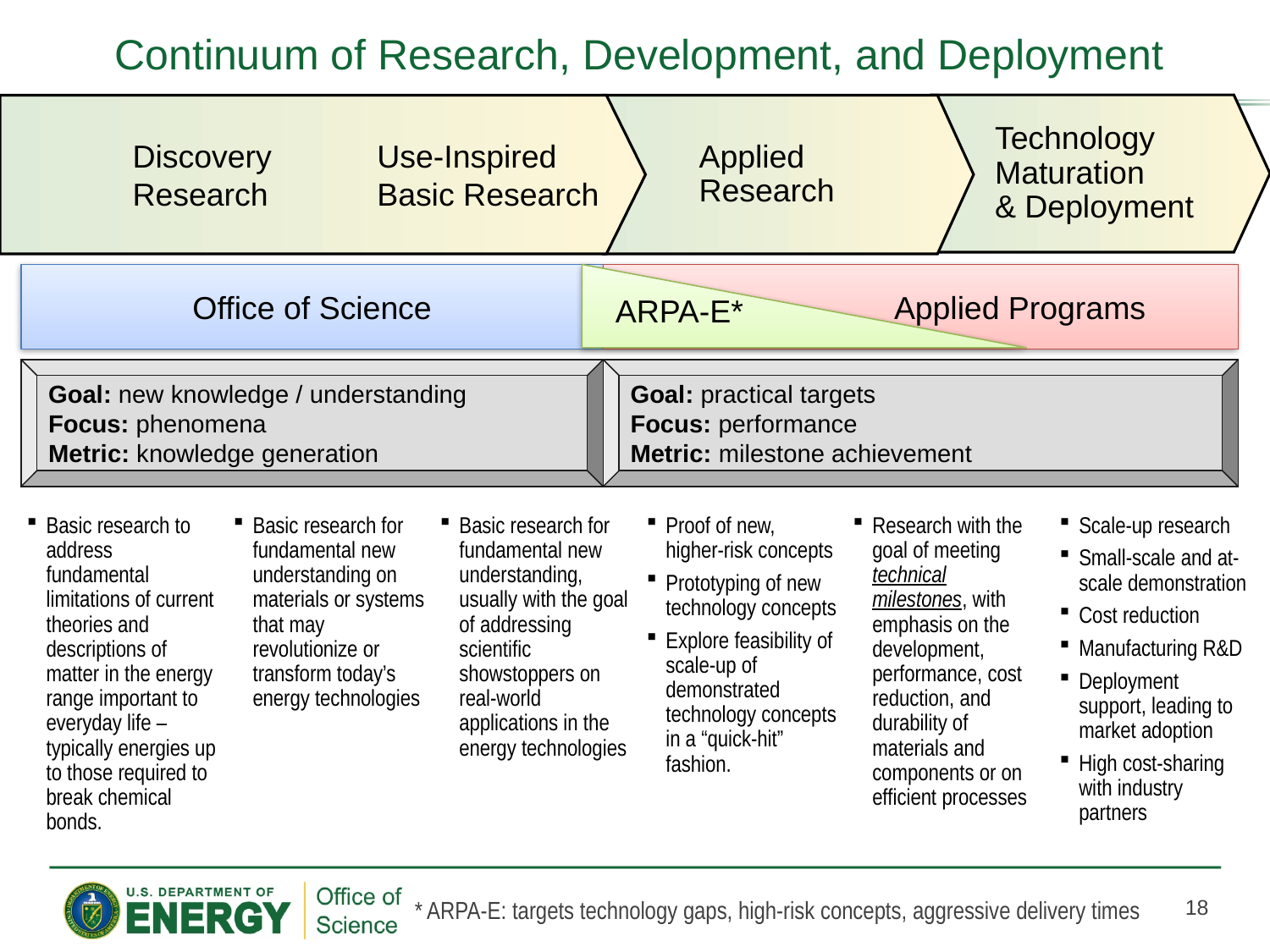

Continuum of Research, Development, and Deployment
Technology
Maturation
& Deployment

Applied
Research
Discovery
Research
Use-Inspired
Basic Research

Office of Science
Applied Programs
ARPA-E*
Goal: new knowledge / understanding
Focus: phenomena
Metric: knowledge generation
Goal: practical targets
Focus: performance
Metric: milestone achievement
Basic research to address fundamental limitations of current theories and descriptions of matter in the energy range important to everyday life – typically energies up to those required to break chemical bonds.

Basic research for fundamental new understanding on materials or systems that may revolutionize or transform today’s energy technologies

Basic research for fundamental new understanding, usually with the goal of addressing scientific showstoppers on real-world applications in the energy technologies
Proof of new, higher-risk concepts
Prototyping of new technology concepts
Explore feasibility of scale-up of demonstrated technology concepts in a “quick-hit” fashion.
Research with the goal of meeting technical milestones, with emphasis on the development, performance, cost reduction, and durability of materials and components or on efficient processes
Scale-up research
Small-scale and at-scale demonstration
Cost reduction
Manufacturing R&D
Deployment support, leading to market adoption
High cost-sharing with industry partners
18
* ARPA-E: targets technology gaps, high-risk concepts, aggressive delivery times